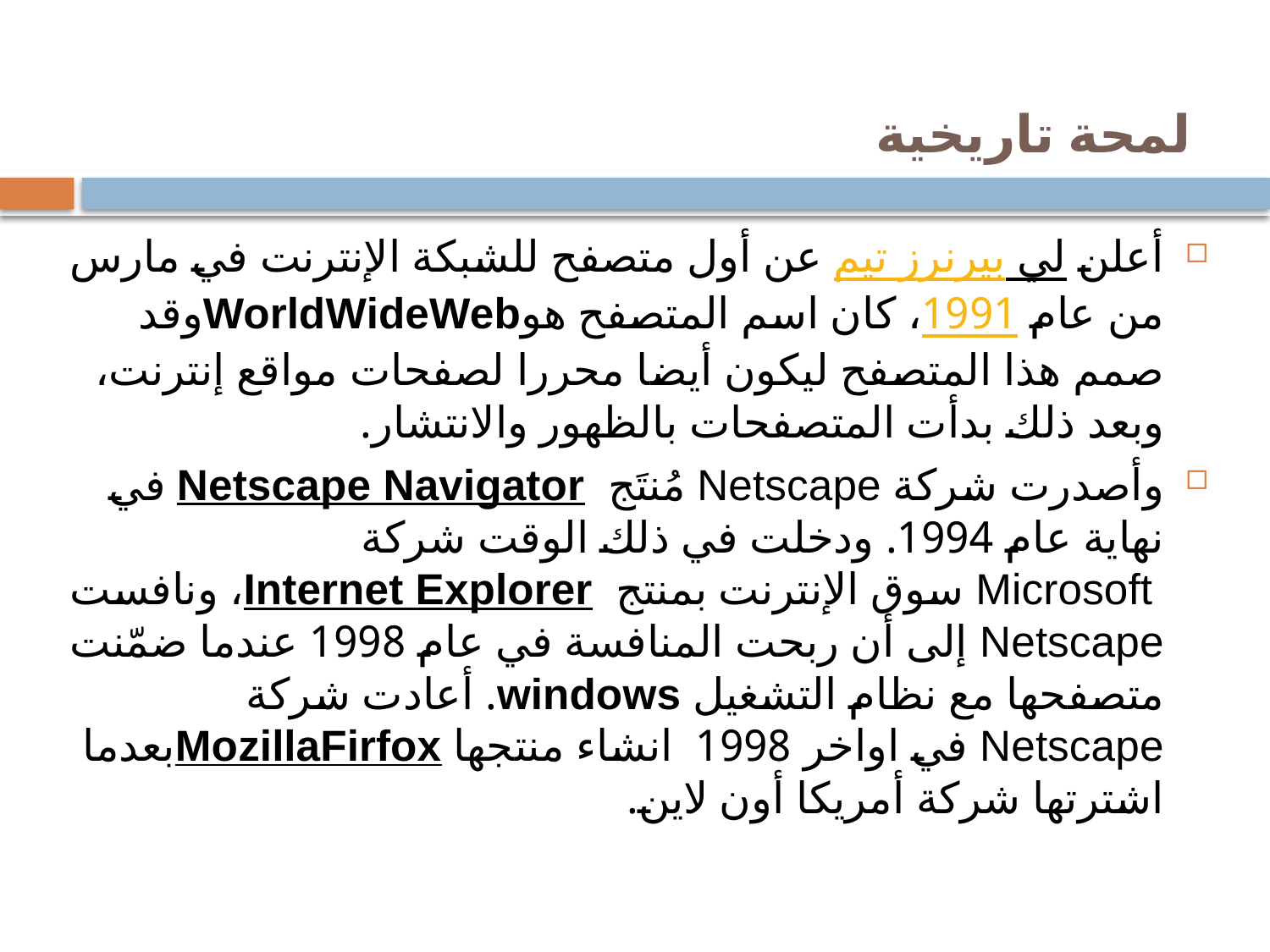

# لمحة تاريخية
أعلن تيم بيرنرز لي عن أول متصفح للشبكة الإنترنت في مارس من عام 1991، كان اسم المتصفح هوWorldWideWebوقد صمم هذا المتصفح ليكون أيضا محررا لصفحات مواقع إنترنت، وبعد ذلك بدأت المتصفحات بالظهور والانتشار.
وأصدرت شركة Netscape مُنتَج  Netscape Navigator في نهاية عام 1994. ودخلت في ذلك الوقت شركة   Microsoft سوق الإنترنت بمنتج  Internet Explorer، ونافست Netscape إلى أن ربحت المنافسة في عام 1998 عندما ضمّنت متصفحها مع نظام التشغيل windows. أعادت شركة Netscape في اواخر 1998  انشاء منتجها MozillaFirfoxبعدما اشترتها شركة أمريكا أون لاين.